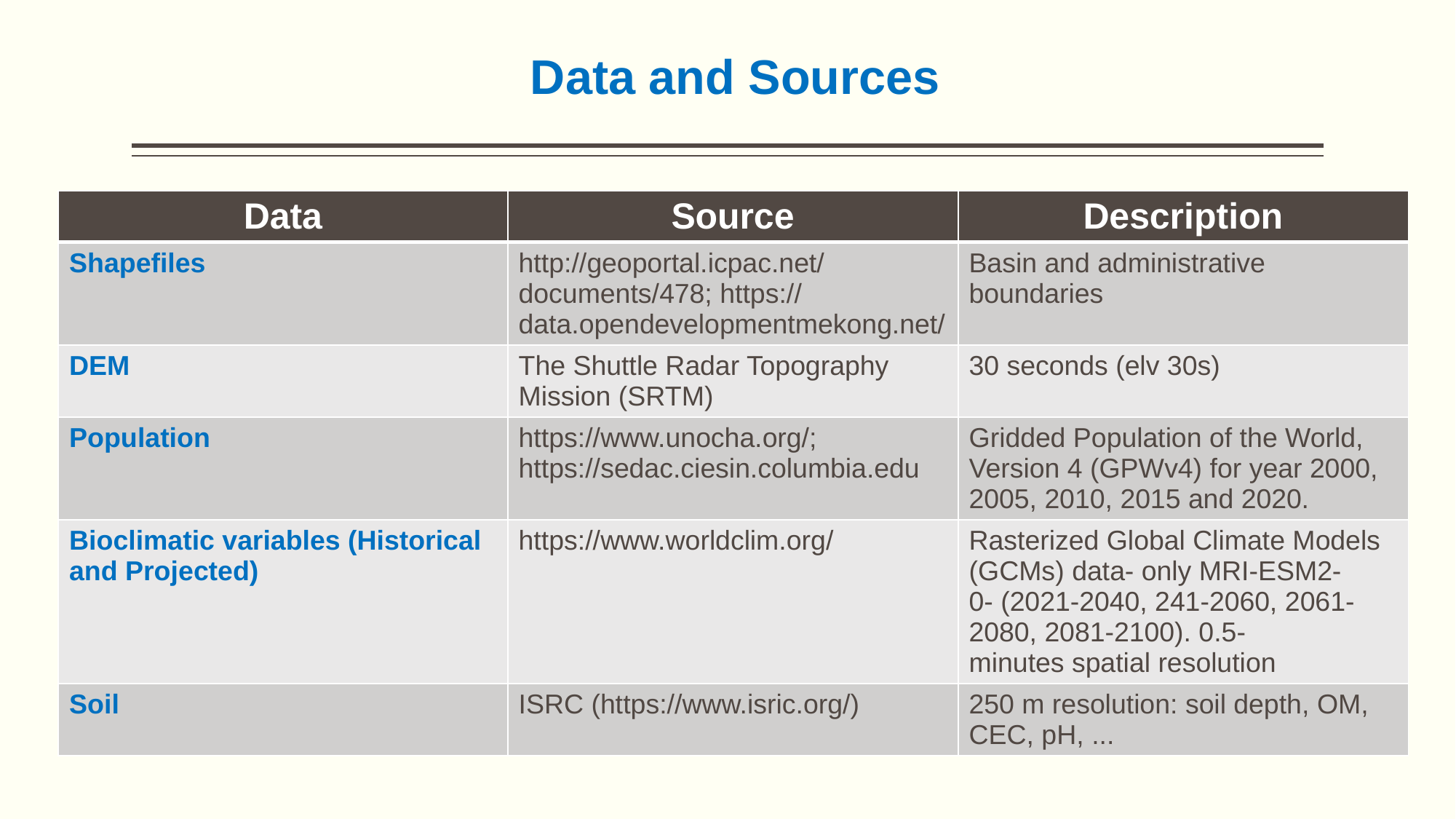

# Data and Sources
| Data | Source | Description |
| --- | --- | --- |
| Shapefiles | http://geoportal.icpac.net/documents/478; https://data.opendevelopmentmekong.net/ | Basin and administrative boundaries |
| DEM | The Shuttle Radar Topography Mission (SRTM) | 30 seconds (elv 30s) |
| Population | https://www.unocha.org/; https://sedac.ciesin.columbia.edu | Gridded Population of the World, Version 4 (GPWv4) for year 2000, 2005, 2010, 2015 and 2020. |
| Bioclimatic variables (Historical and Projected) | https://www.worldclim.org/ | Rasterized Global Climate Models (GCMs) data- only MRI-ESM2-0- (2021-2040, 241-2060, 2061-2080, 2081-2100). 0.5-minutes spatial resolution |
| Soil | ISRC (https://www.isric.org/) | 250 m resolution: soil depth, OM, CEC, pH, ... |